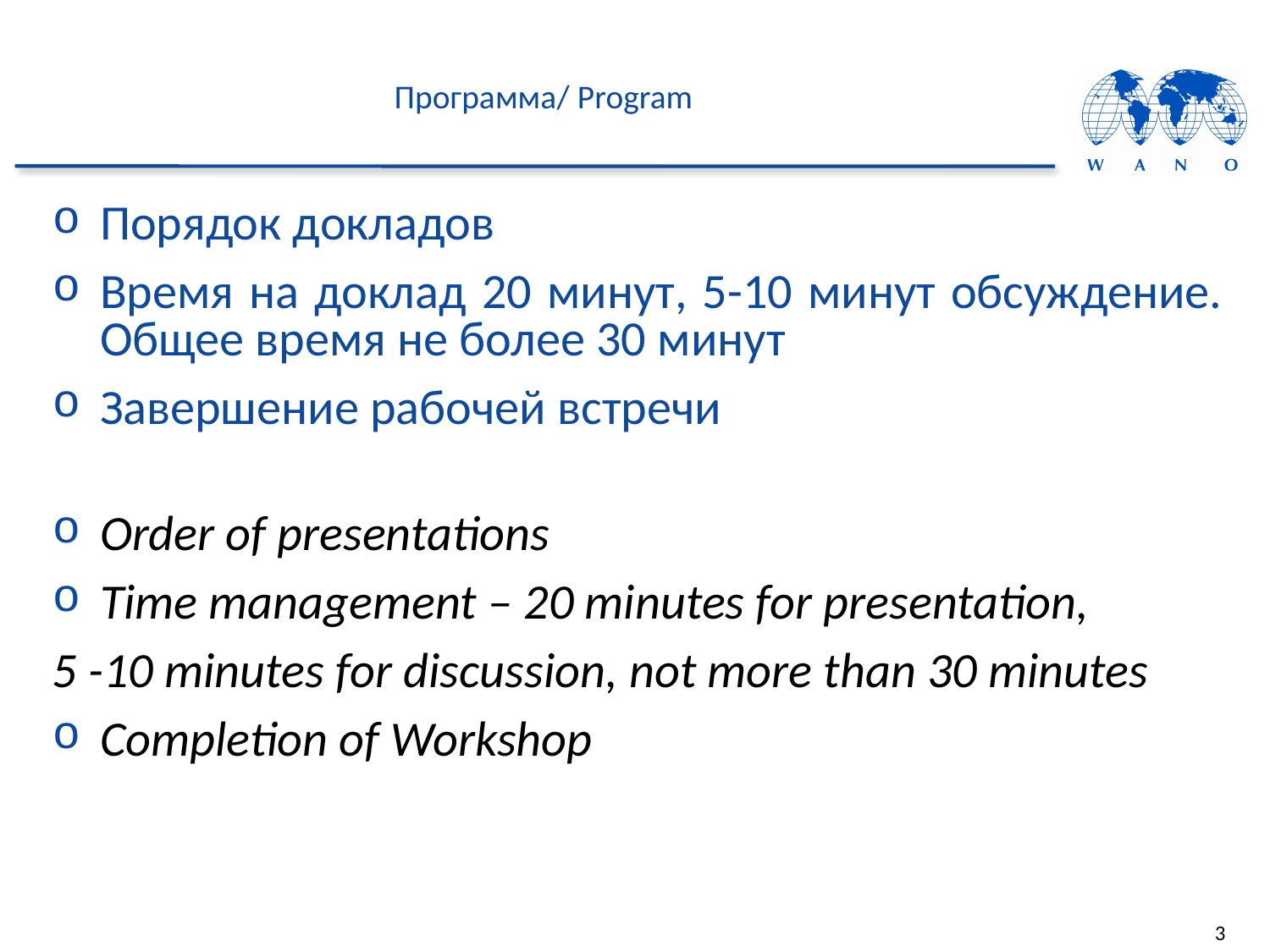

# Программа/ Program
Порядок докладов
Время на доклад 20 минут, 5-10 минут обсуждение. Общее время не более 30 минут
Завершение рабочей встречи

Order of presentations
Time management – 20 minutes for presentation,
5 -10 minutes for discussion, not more than 30 minutes
Completion of Workshop

3